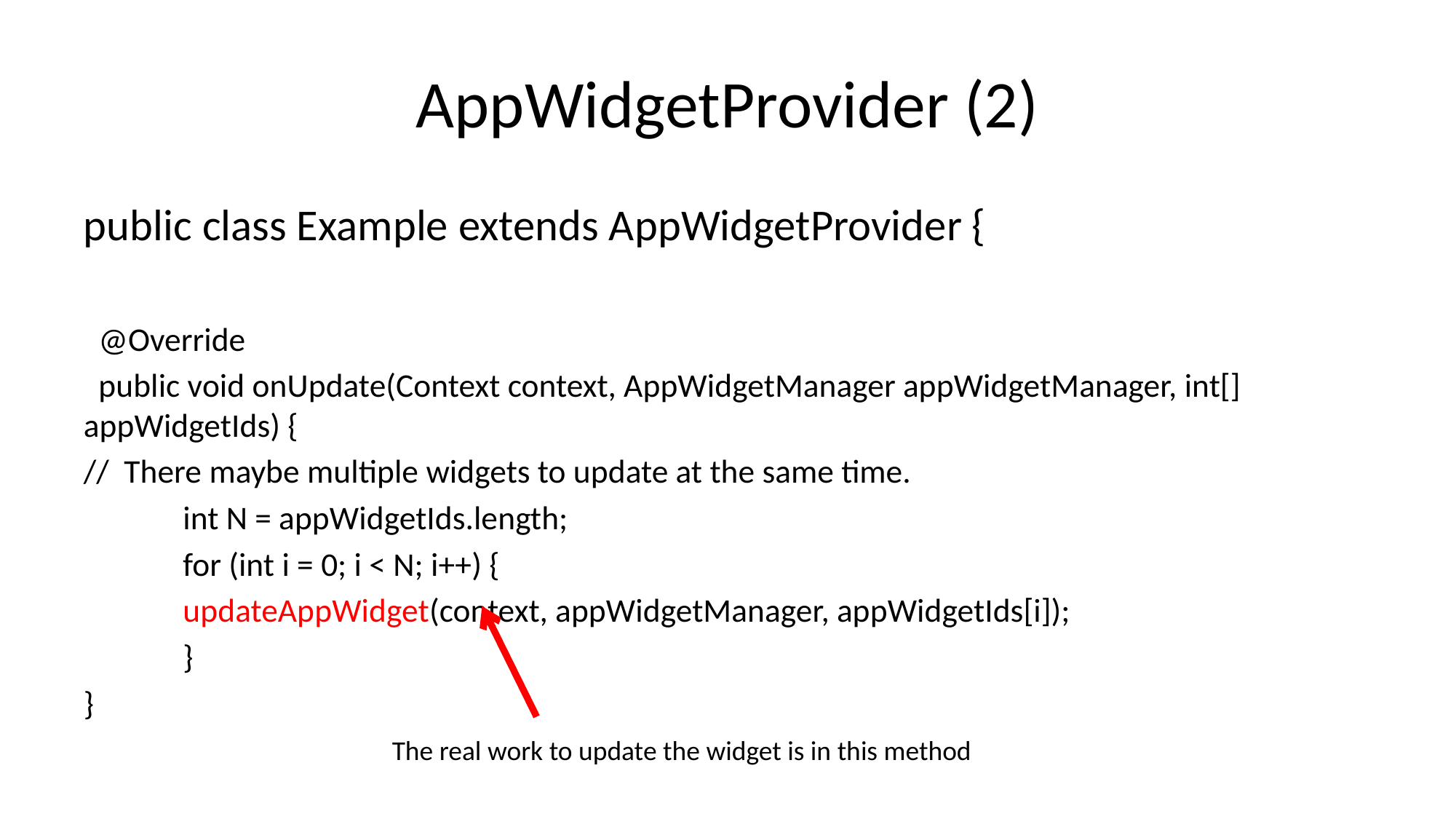

# AppWidgetProvider (2)
public class Example extends AppWidgetProvider {

  @Override
  public void onUpdate(Context context, AppWidgetManager appWidgetManager, int[] appWidgetIds) {
//  There maybe multiple widgets to update at the same time.
	int N = appWidgetIds.length;
	for (int i = 0; i < N; i++) {
		updateAppWidget(context, appWidgetManager, appWidgetIds[i]);
	}
}
The real work to update the widget is in this method